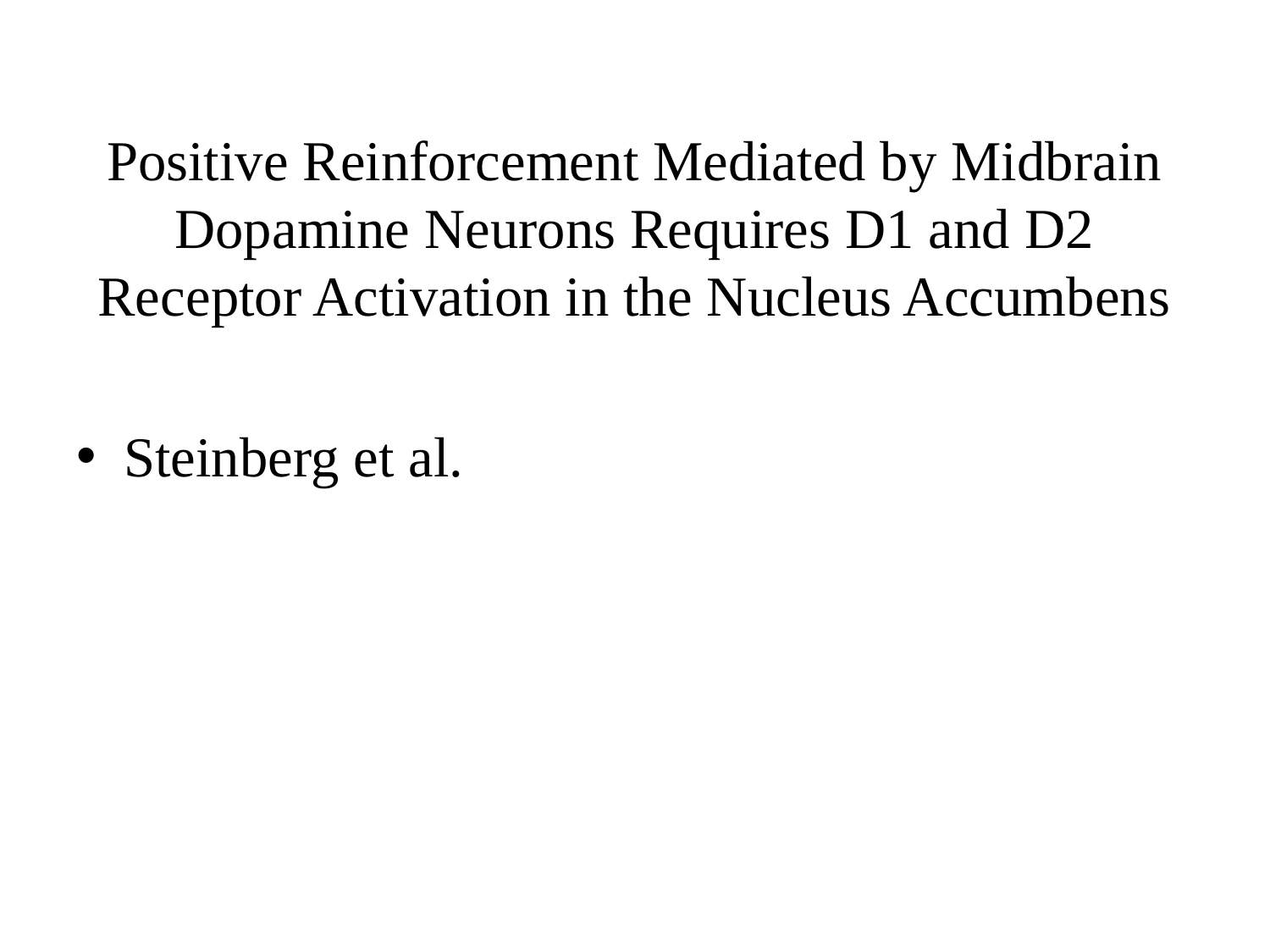

# Positive Reinforcement Mediated by Midbrain Dopamine Neurons Requires D1 and D2 Receptor Activation in the Nucleus Accumbens
Steinberg et al.